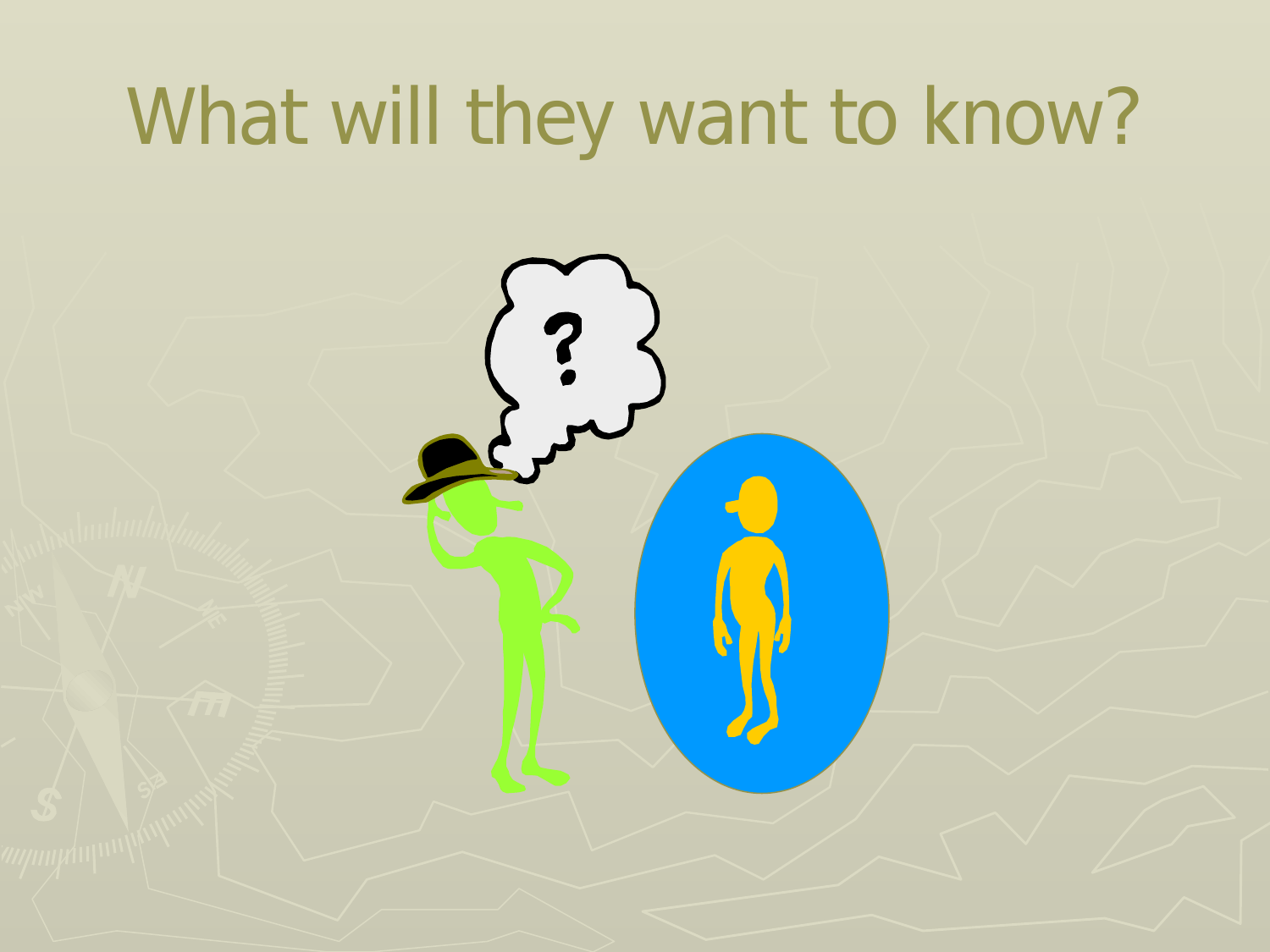

# What will they want to know? cover
What will they want to know?